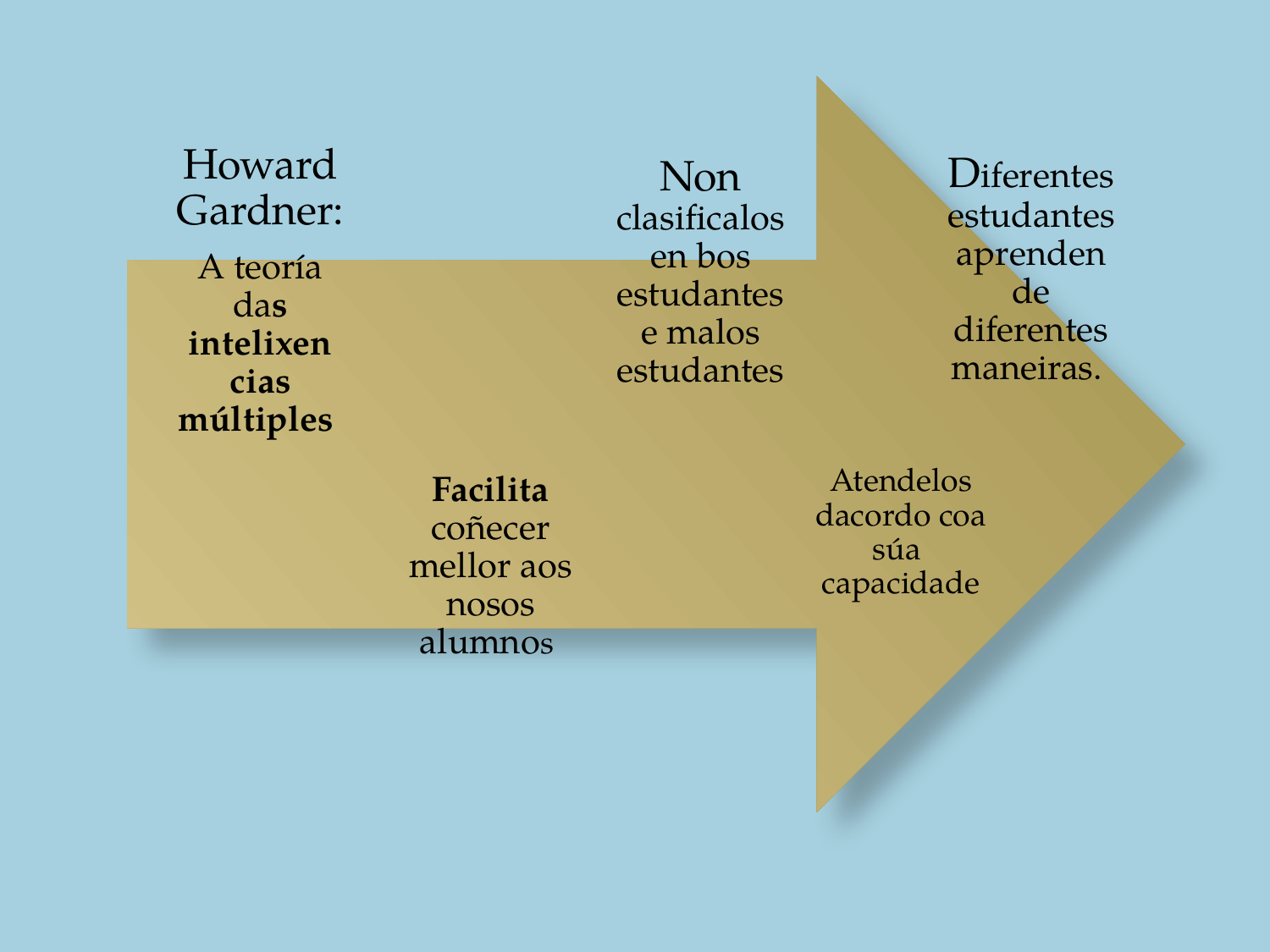

Atendelos dacordo coa súa  capacidade
Facilita coñecer mellor aos nosos alumnos
Non clasificalos en bos estudantes e malos estudantes
Diferentes estudantes aprenden de diferentes maneiras.
Howard Gardner:
A teoría das intelixen cias múltiples